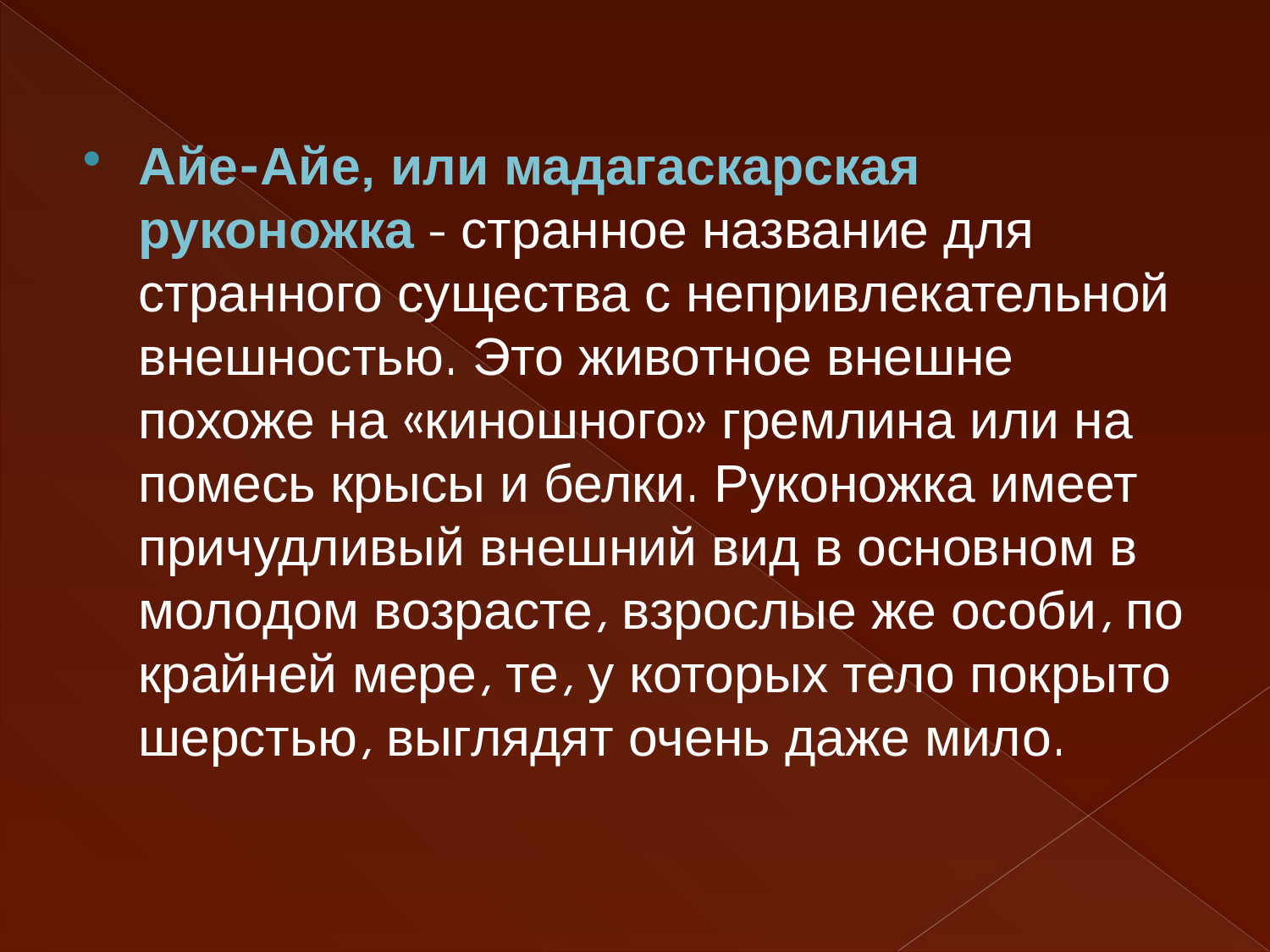

Айе-Айе, или мадагаскарская руконожка - странное название для странного существа с непривлекательной внешностью. Это животное внешне похоже на «киношного» гремлина или на помесь крысы и белки. Руконожка имеет причудливый внешний вид в основном в молодом возрасте, взрослые же особи, по крайней мере, те, у которых тело покрыто шерстью, выглядят очень даже мило.